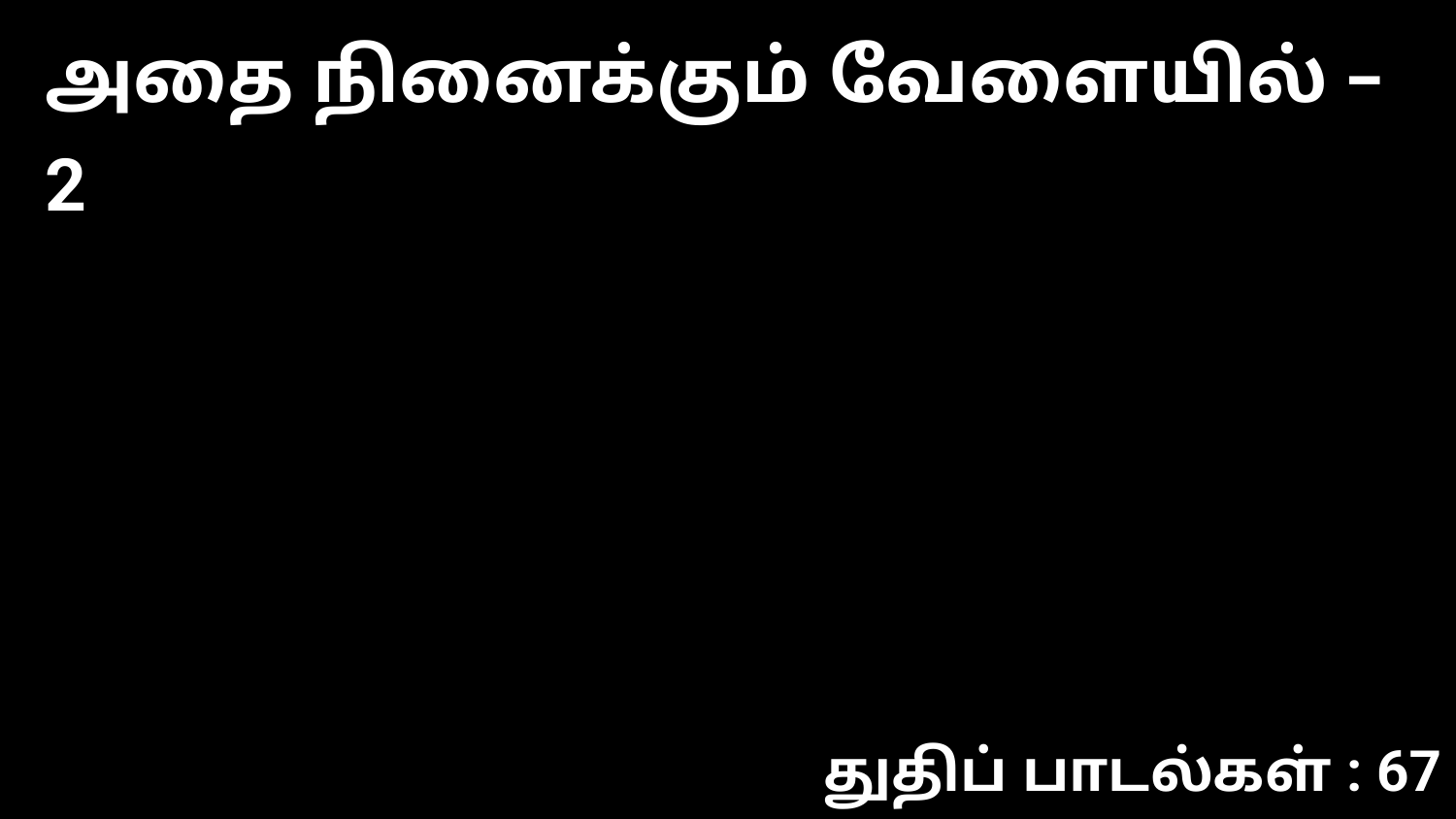

அதை நினைக்கும் வேளையில் – 2
துதிப் பாடல்கள் : 67